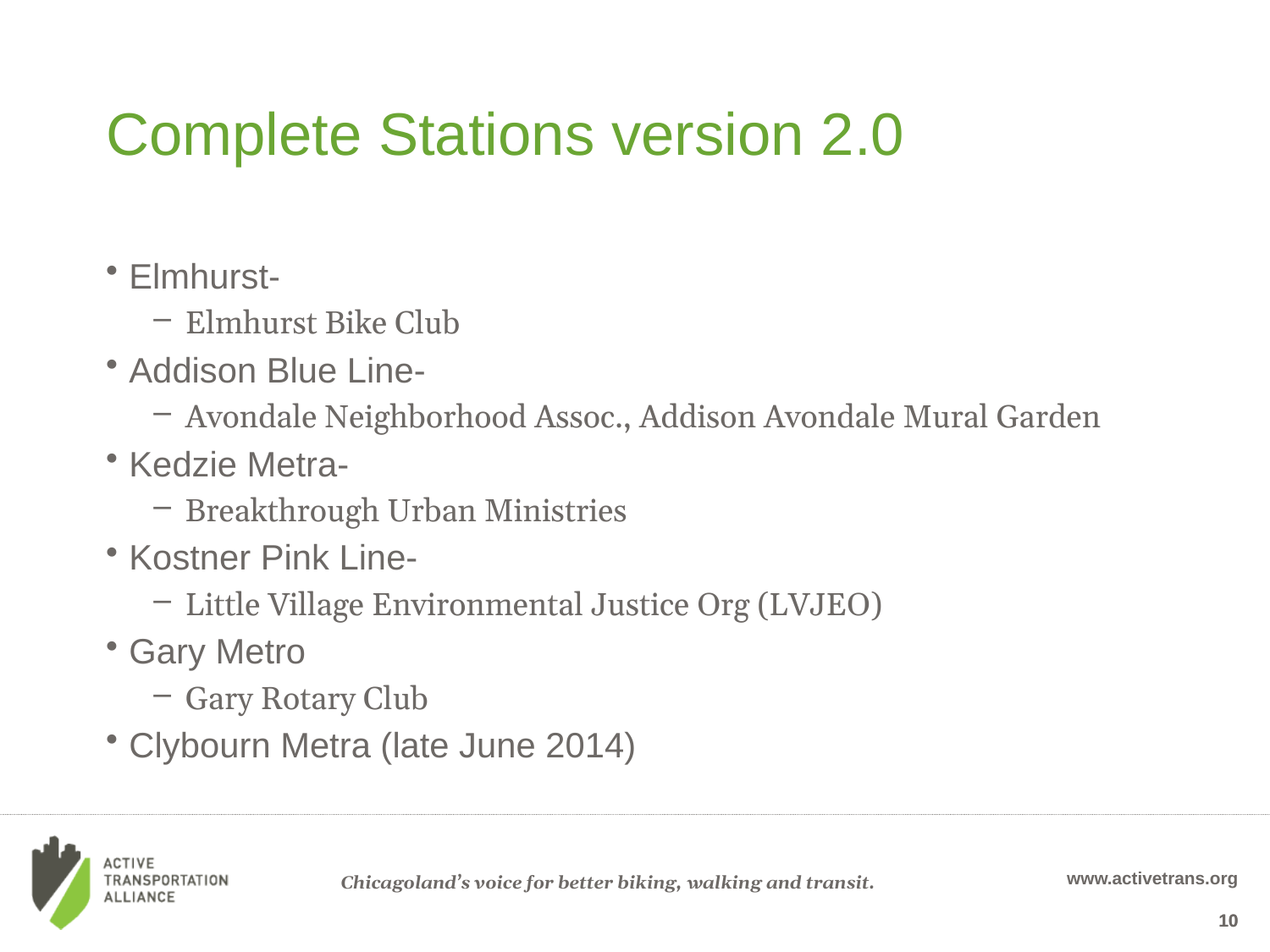

# Complete Stations version 2.0
Elmhurst-
Elmhurst Bike Club
Addison Blue Line-
Avondale Neighborhood Assoc., Addison Avondale Mural Garden
Kedzie Metra-
Breakthrough Urban Ministries
Kostner Pink Line-
Little Village Environmental Justice Org (LVJEO)
Gary Metro
Gary Rotary Club
Clybourn Metra (late June 2014)
10